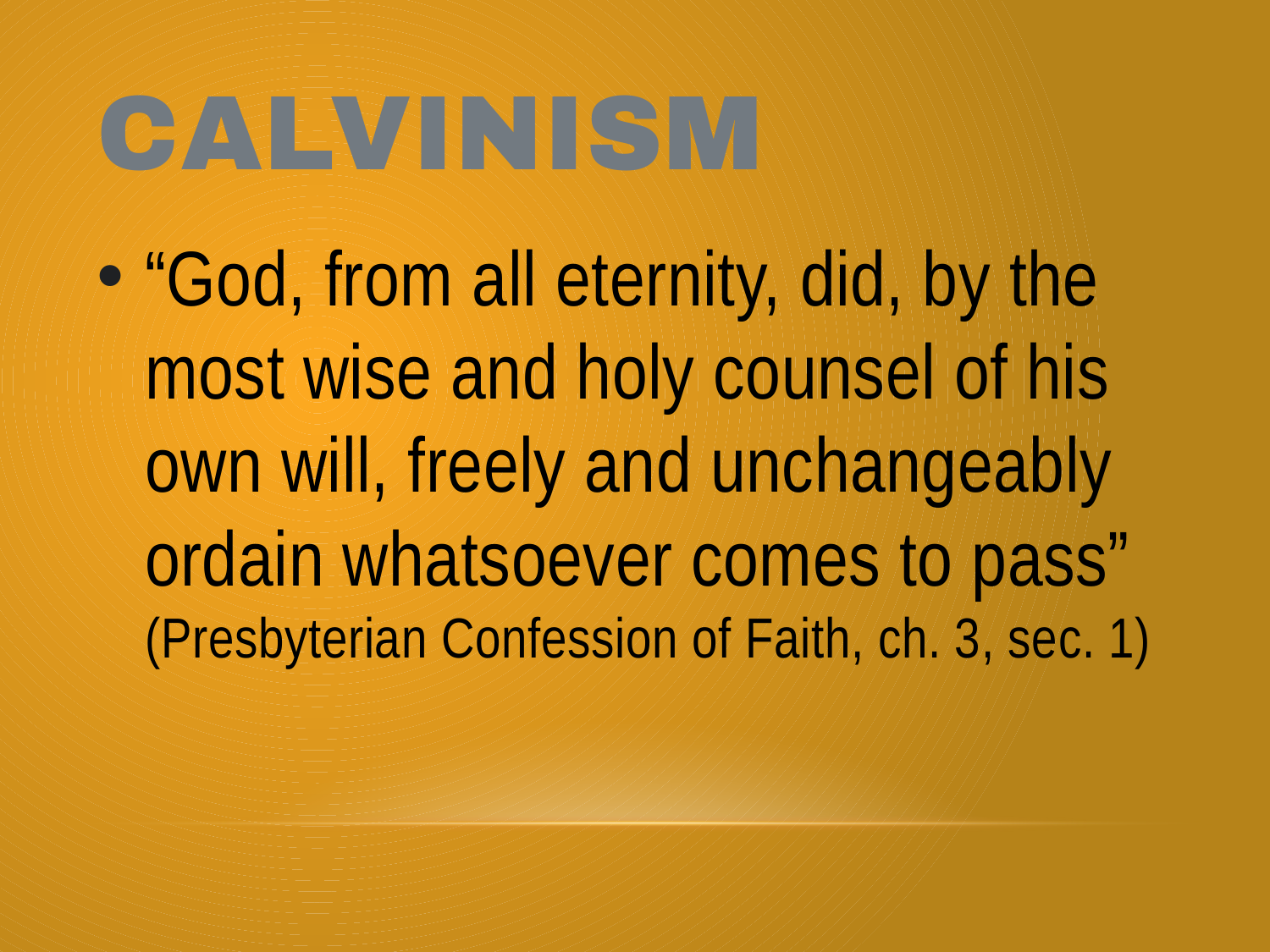

# Calvinism
“God, from all eternity, did, by the most wise and holy counsel of his own will, freely and unchangeably ordain whatsoever comes to pass” (Presbyterian Confession of Faith, ch. 3, sec. 1)